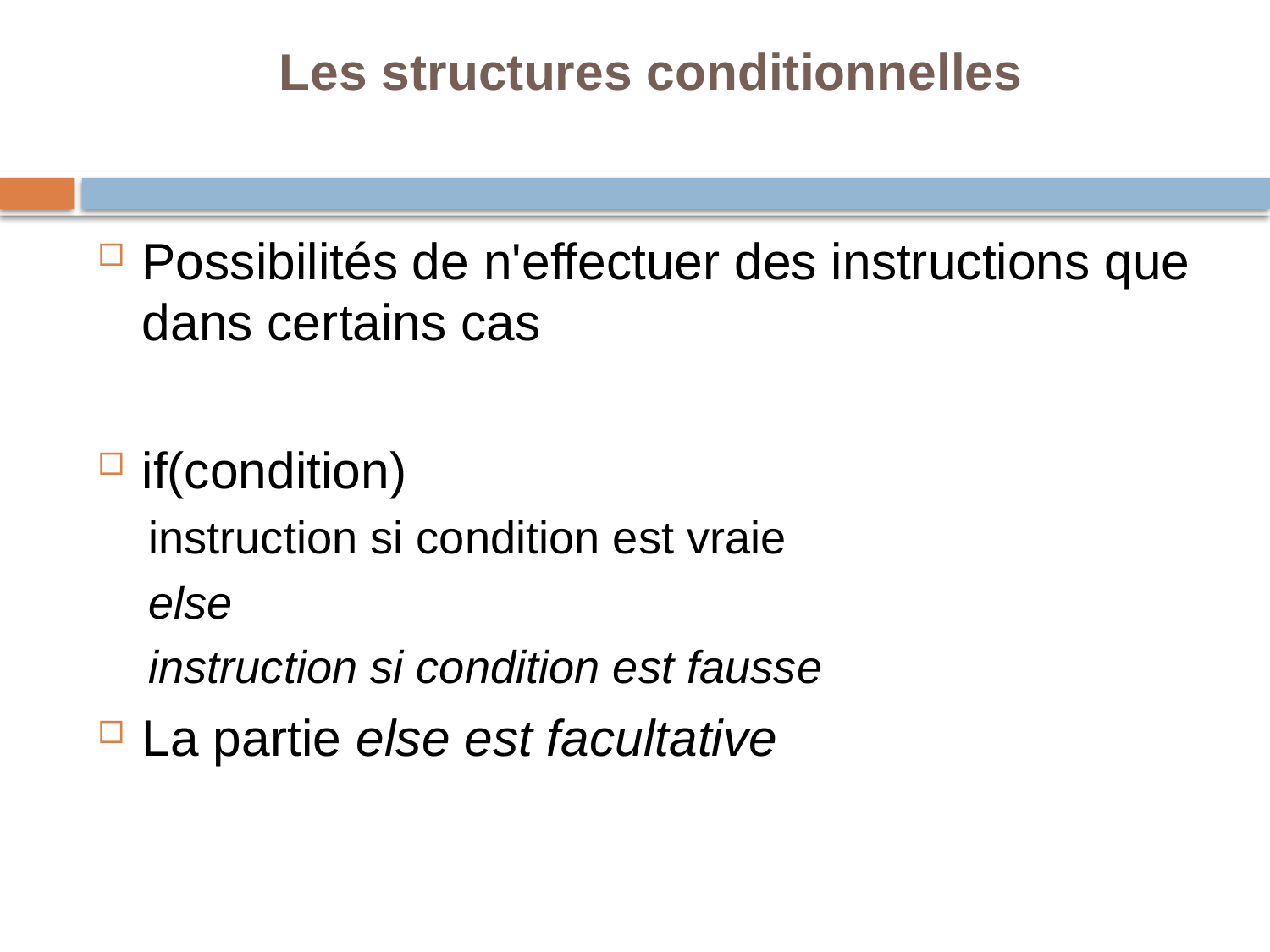

Les structures conditionnelles
Possibilités de n'effectuer des instructions que dans certains cas

if(condition)
instruction si condition est vraie
else
instruction si condition est fausse
La partie else est facultative